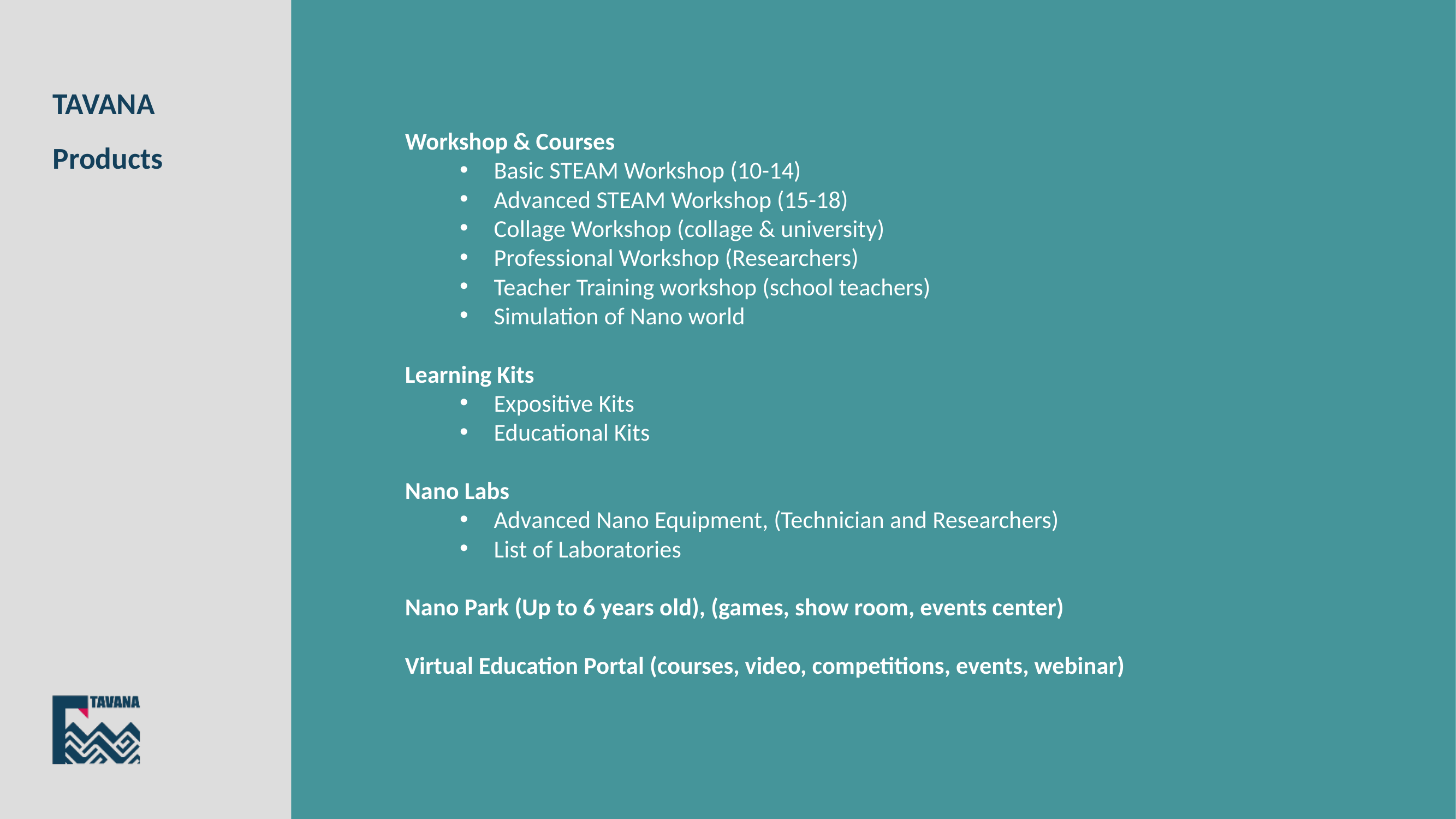

TAVANA
Products
Workshop & Courses
Basic STEAM Workshop (10-14)
Advanced STEAM Workshop (15-18)
Collage Workshop (collage & university)
Professional Workshop (Researchers)
Teacher Training workshop (school teachers)
Simulation of Nano world

Learning Kits
Expositive Kits
Educational Kits

Nano Labs
Advanced Nano Equipment, (Technician and Researchers)
List of Laboratories

Nano Park (Up to 6 years old), (games, show room, events center)

Virtual Education Portal (courses, video, competitions, events, webinar)